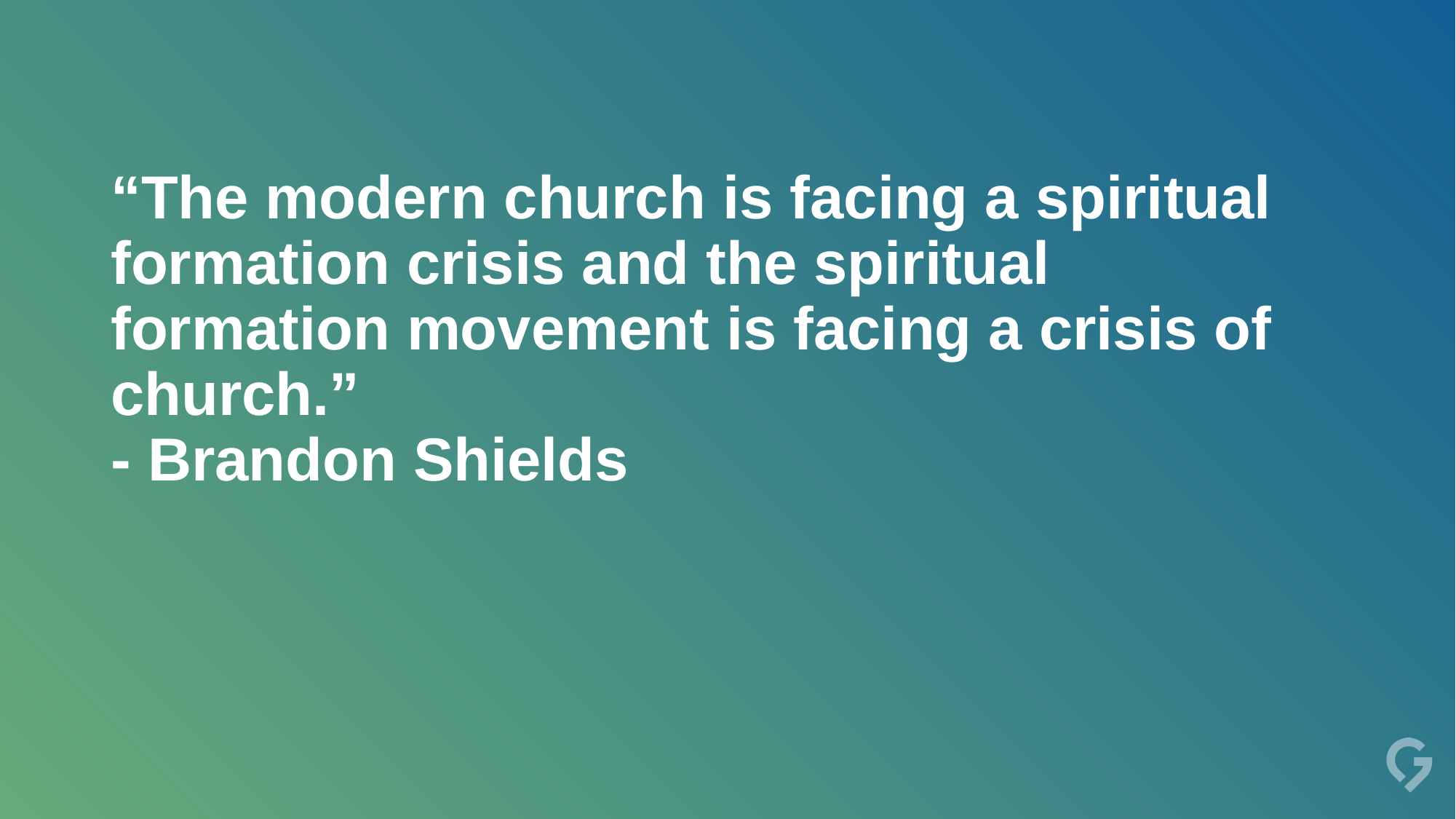

# “The modern church is facing a spiritual formation crisis and the spiritual formation movement is facing a crisis of church.” - Brandon Shields